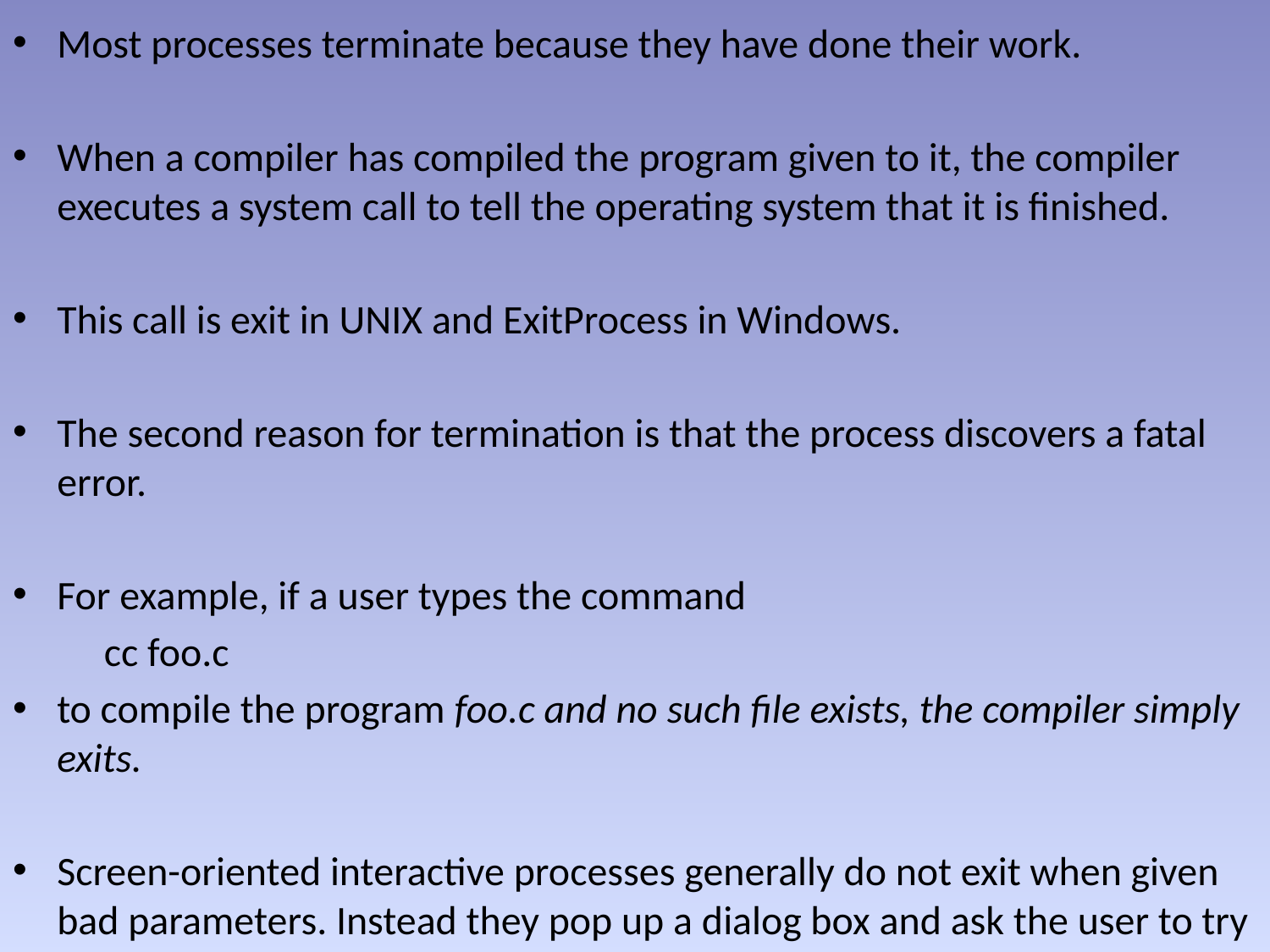

Most processes terminate because they have done their work.

When a compiler has compiled the program given to it, the compiler executes a system call to tell the operating system that it is finished.

This call is exit in UNIX and ExitProcess in Windows.

The second reason for termination is that the process discovers a fatal error.

For example, if a user types the command
	cc foo.c
to compile the program foo.c and no such file exists, the compiler simply exits.

Screen-oriented interactive processes generally do not exit when given bad parameters. Instead they pop up a dialog box and ask the user to try again.